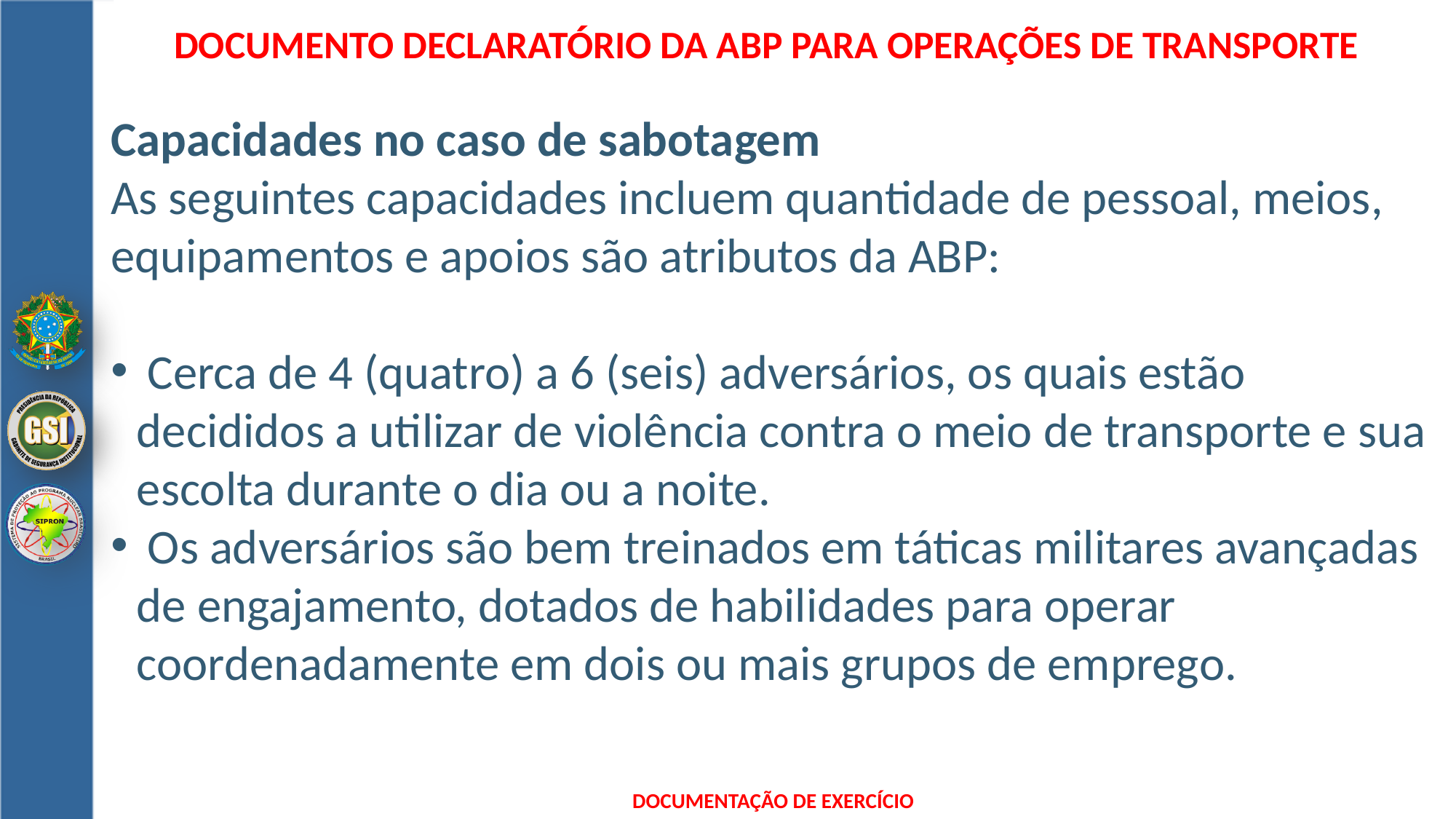

DOCUMENTO DECLARATÓRIO DA ABP para operações de transporte
Capacidades no caso de sabotagem
As seguintes capacidades incluem quantidade de pessoal, meios, equipamentos e apoios são atributos da ABP:

 Cerca de 4 (quatro) a 6 (seis) adversários, os quais estão decididos a utilizar de violência contra o meio de transporte e sua escolta durante o dia ou a noite.
 Os adversários são bem treinados em táticas militares avançadas de engajamento, dotados de habilidades para operar coordenadamente em dois ou mais grupos de emprego.